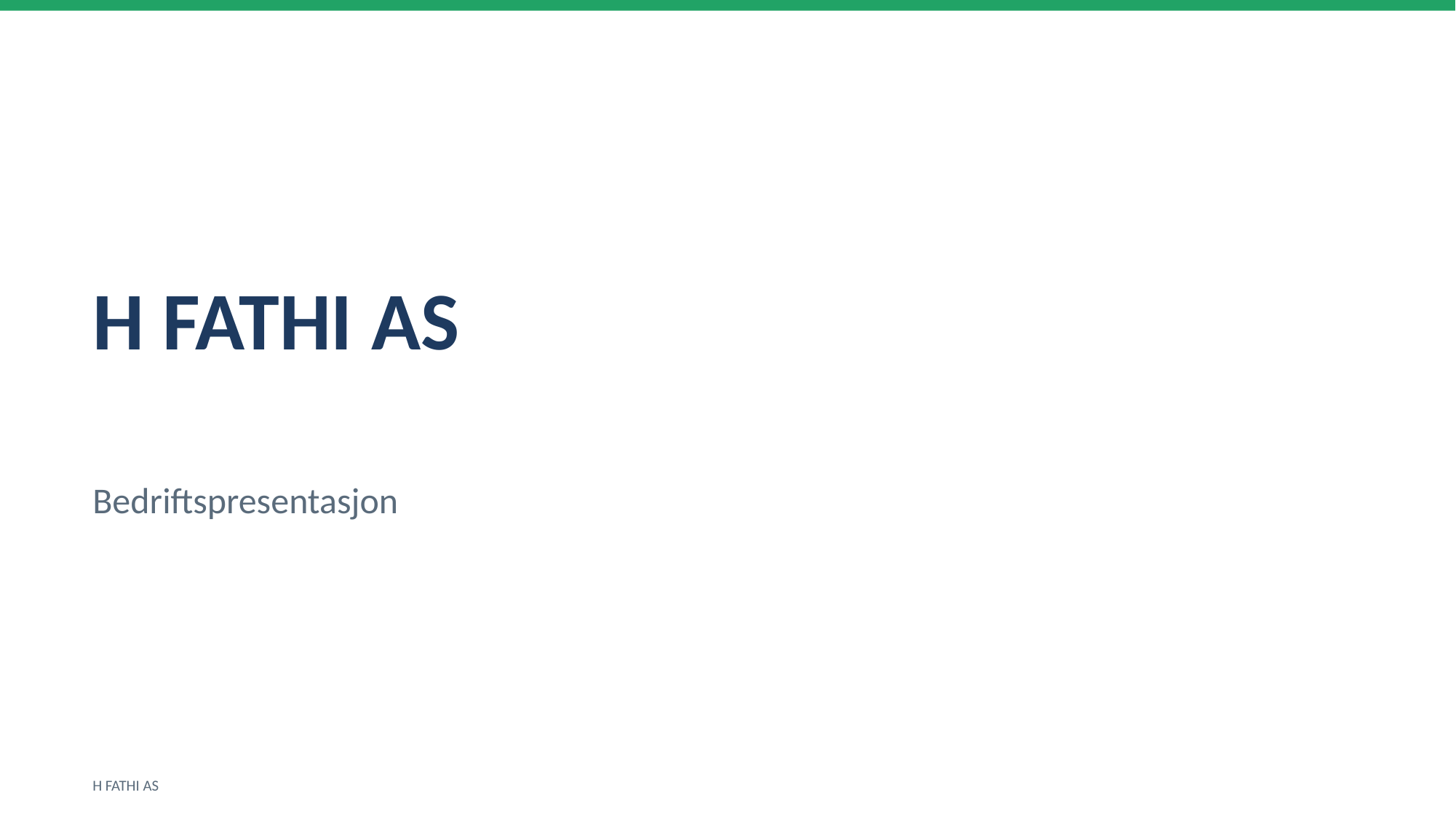

H FATHI AS
Bedriftspresentasjon
H FATHI AS